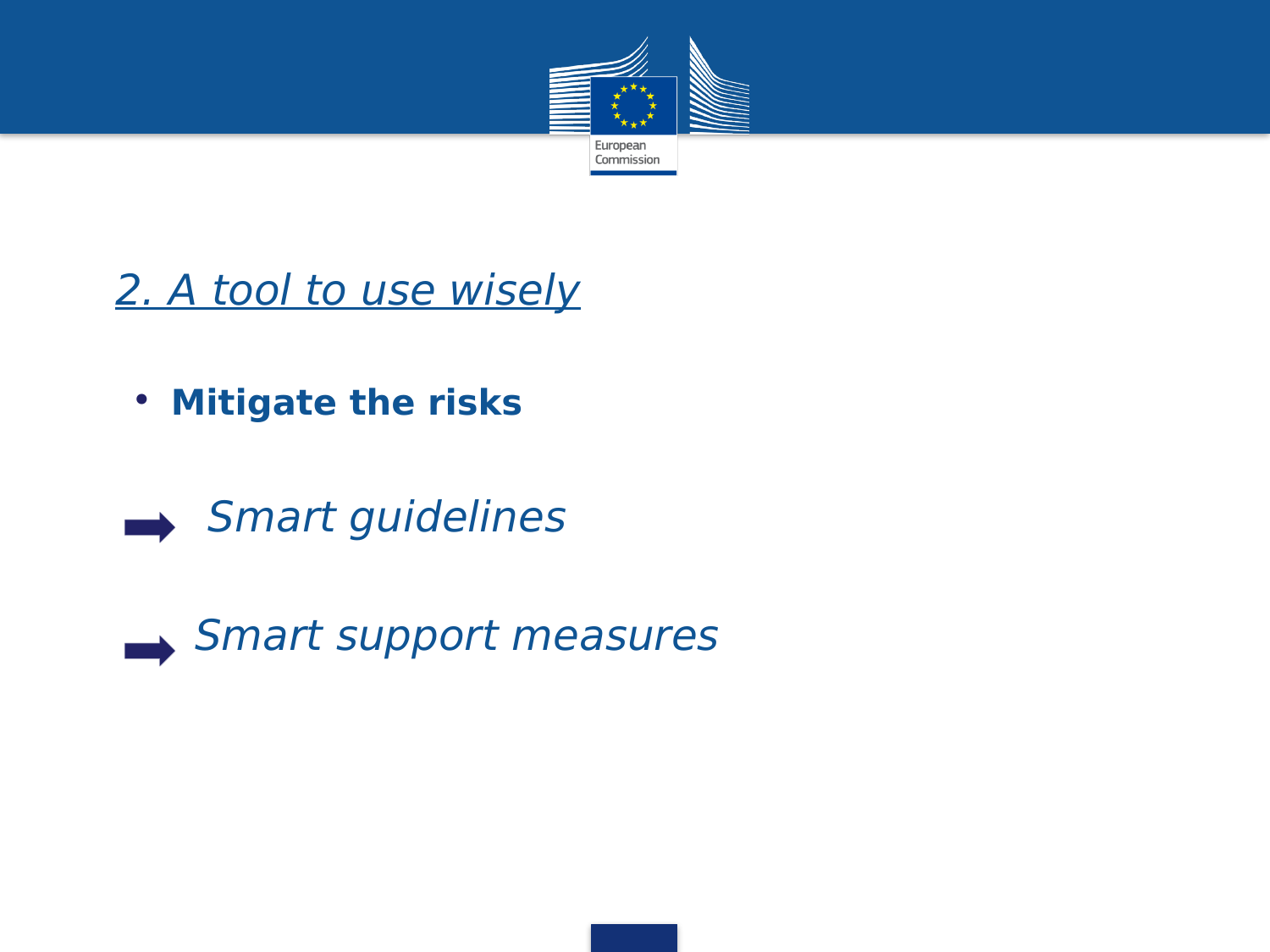

2. A tool to use wisely

Mitigate the risks

	 Smart guidelines

	Smart support measures